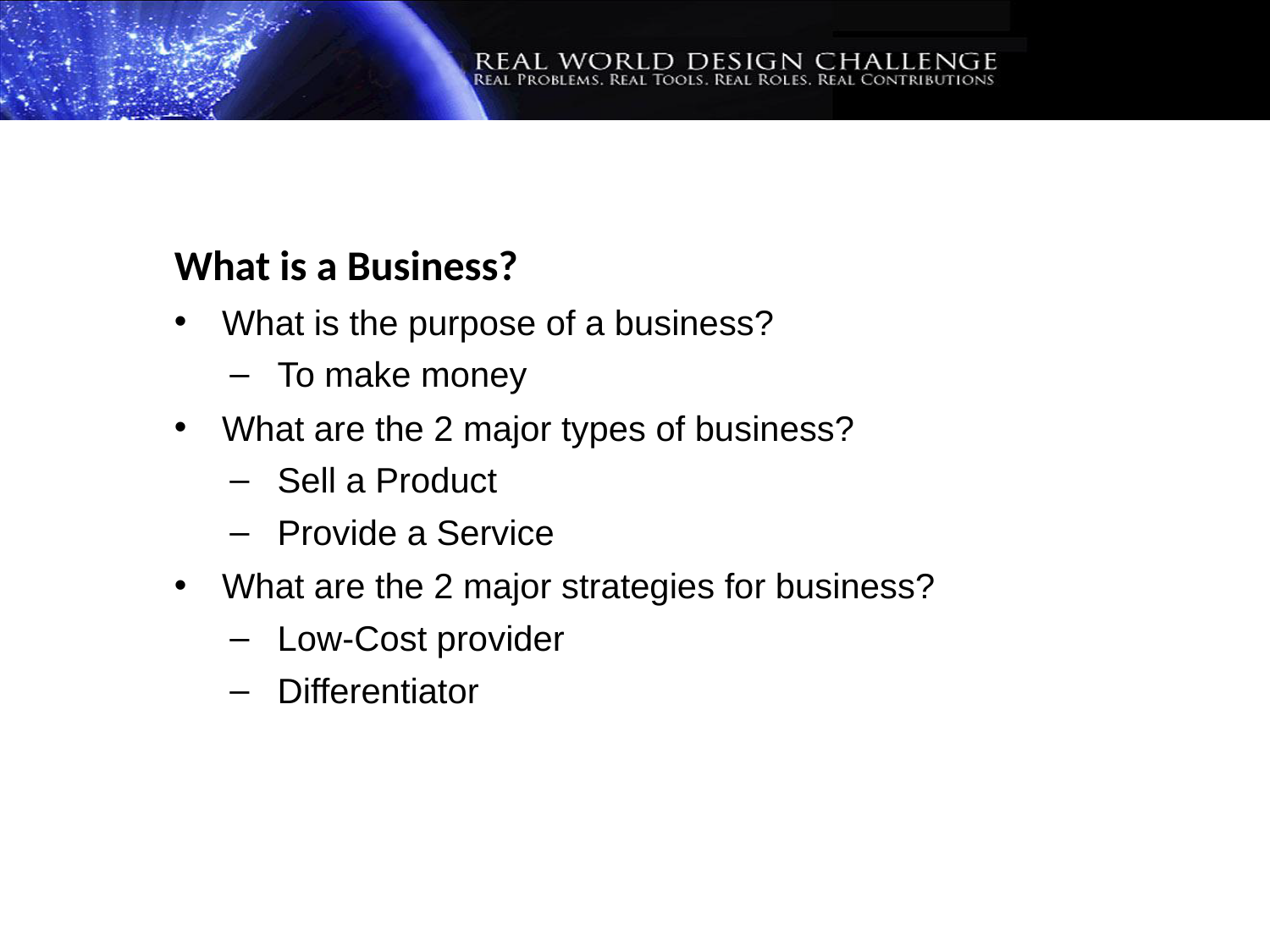

What is a Business?
What is the purpose of a business?
To make money
What are the 2 major types of business?
Sell a Product
Provide a Service
What are the 2 major strategies for business?
Low-Cost provider
Differentiator